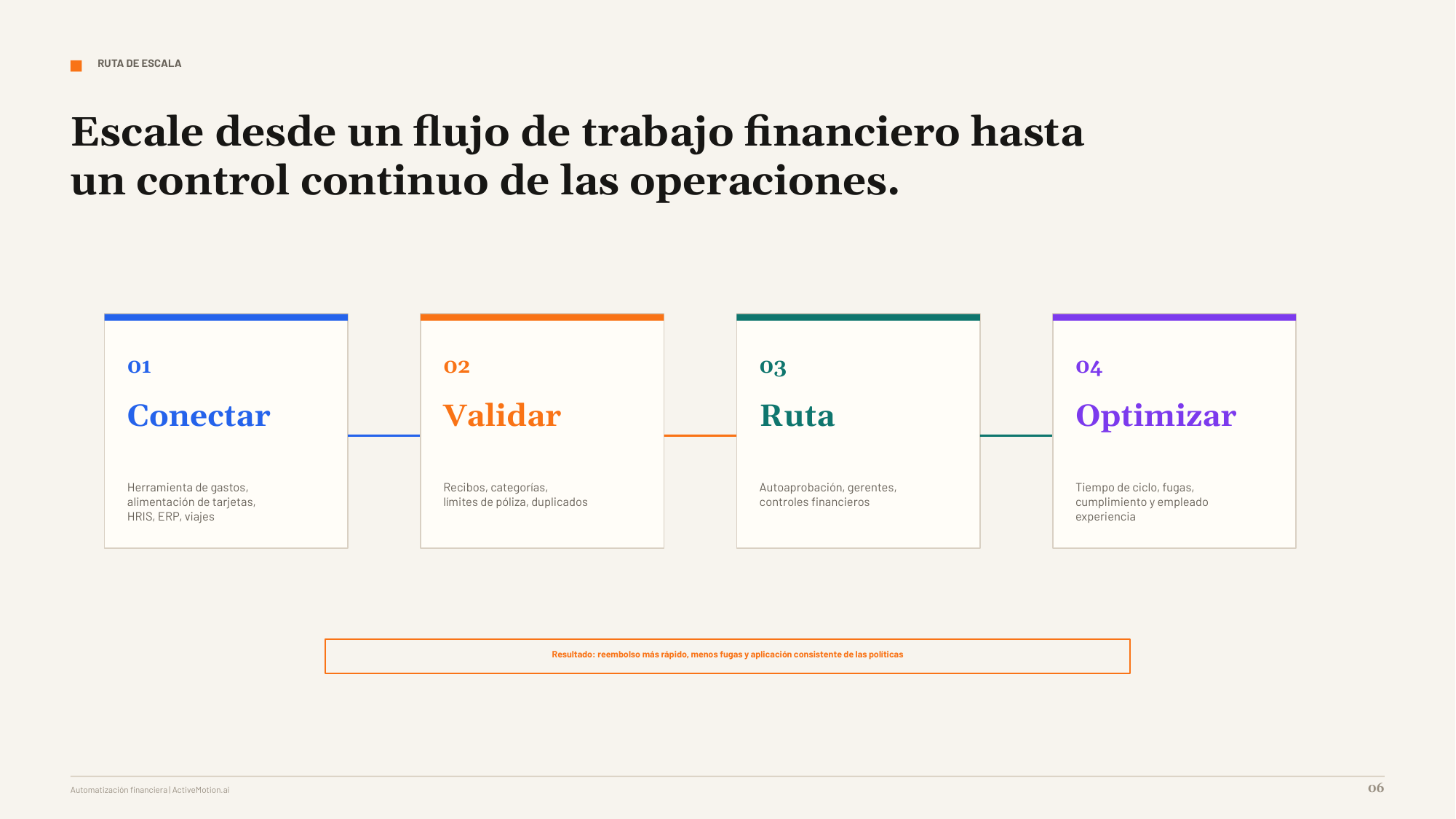

RUTA DE ESCALA

Escale desde un flujo de trabajo financiero hasta un control continuo de las operaciones.

01
02
03
04
Conectar
Validar
Ruta
Optimizar

Herramienta de gastos, alimentación de tarjetas,
HRIS, ERP, viajes
Recibos, categorías,
límites de póliza, duplicados
Autoaprobación, gerentes,
controles financieros
Tiempo de ciclo, fugas,
cumplimiento y empleado
experiencia

Resultado: reembolso más rápido, menos fugas y aplicación consistente de las políticas

06
Automatización financiera | ActiveMotion.ai